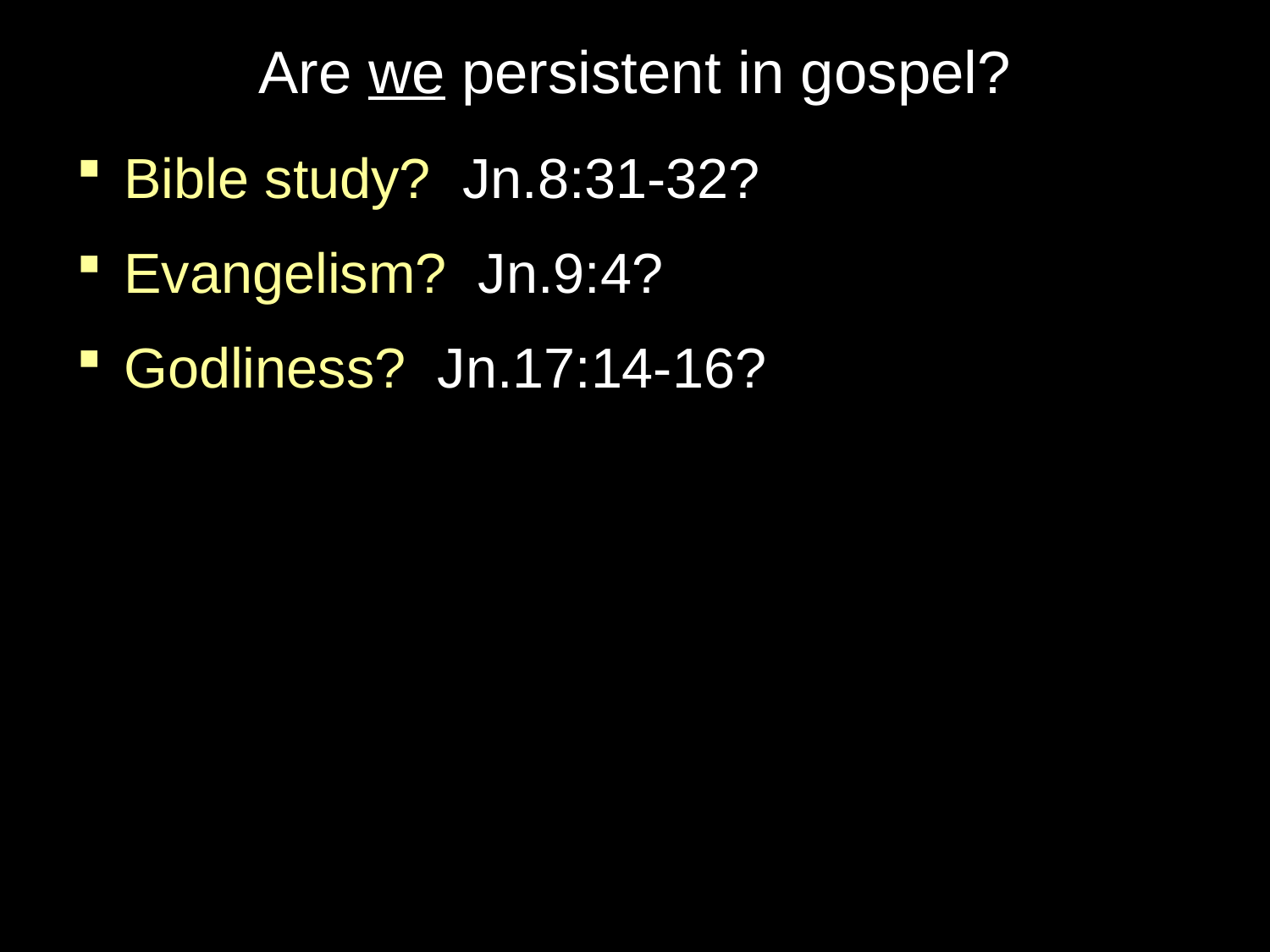

# Are we persistent in gospel?
Bible study?  Jn.8:31-32?
Evangelism?  Jn.9:4?
Godliness?  Jn.17:14-16?